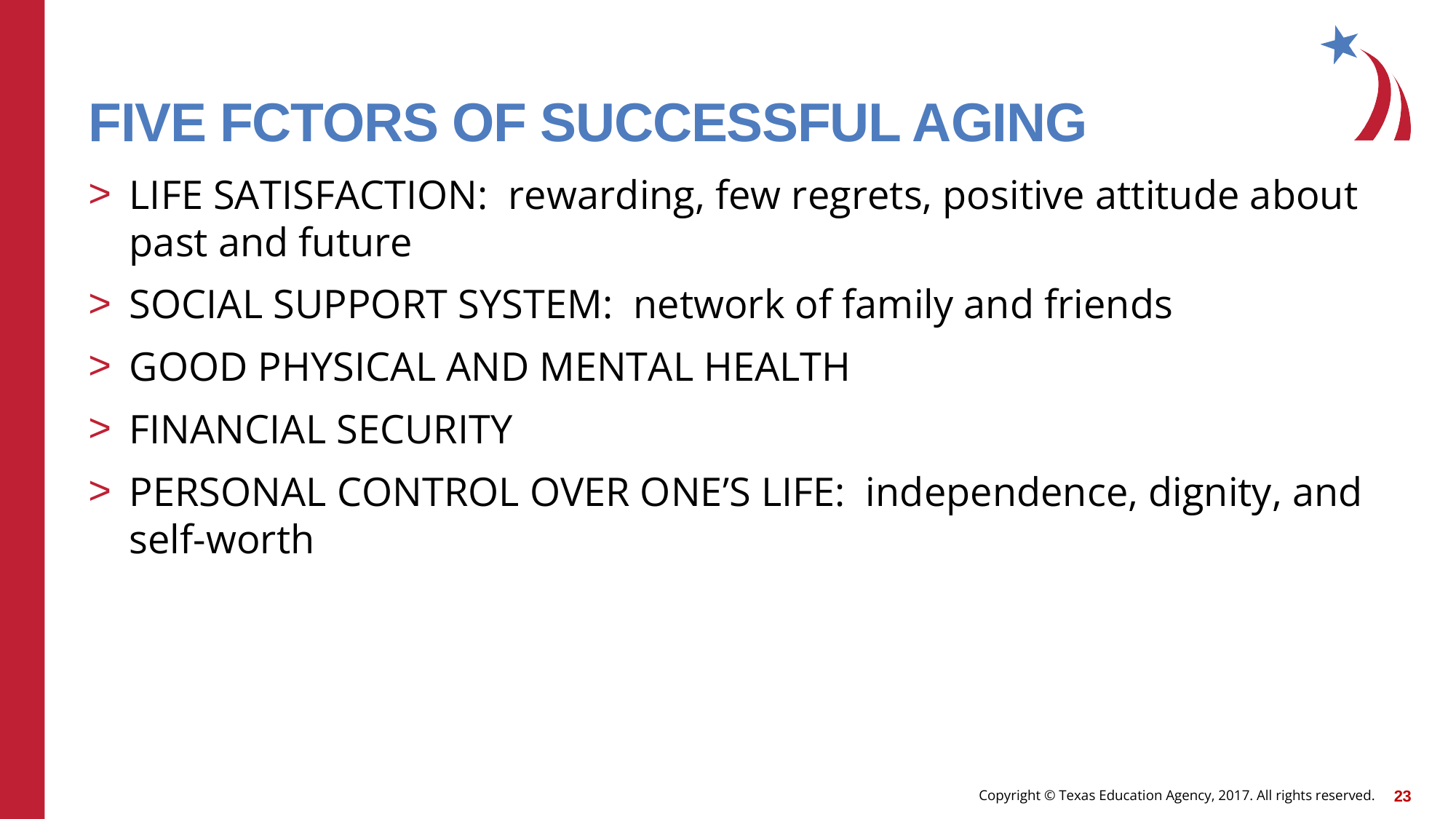

# FIVE FCTORS OF SUCCESSFUL AGING
LIFE SATISFACTION:  rewarding, few regrets, positive attitude about past and future
SOCIAL SUPPORT SYSTEM:  network of family and friends
GOOD PHYSICAL AND MENTAL HEALTH
FINANCIAL SECURITY
PERSONAL CONTROL OVER ONE’S LIFE:  independence, dignity, and self-worth